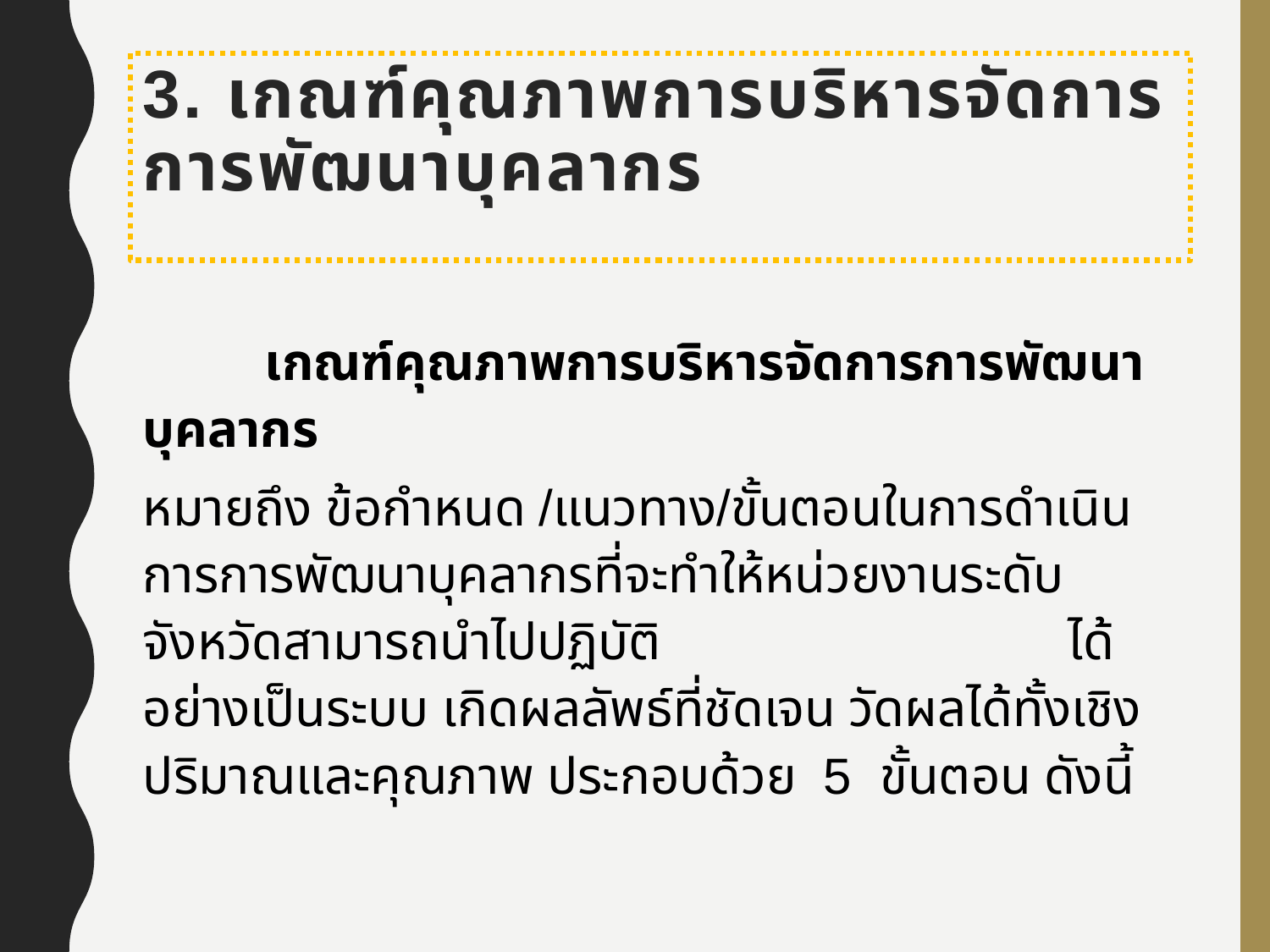

# 3. เกณฑ์คุณภาพการบริหารจัดการ การพัฒนาบุคลากร
	เกณฑ์คุณภาพการบริหารจัดการการพัฒนาบุคลากร
หมายถึง ข้อกำหนด /แนวทาง/ขั้นตอนในการดำเนินการการพัฒนาบุคลากรที่จะทำให้หน่วยงานระดับจังหวัดสามารถนำไปปฏิบัติ                               ได้อย่างเป็นระบบ เกิดผลลัพธ์ที่ชัดเจน วัดผลได้ทั้งเชิงปริมาณและคุณภาพ ประกอบด้วย  5  ขั้นตอน ดังนี้